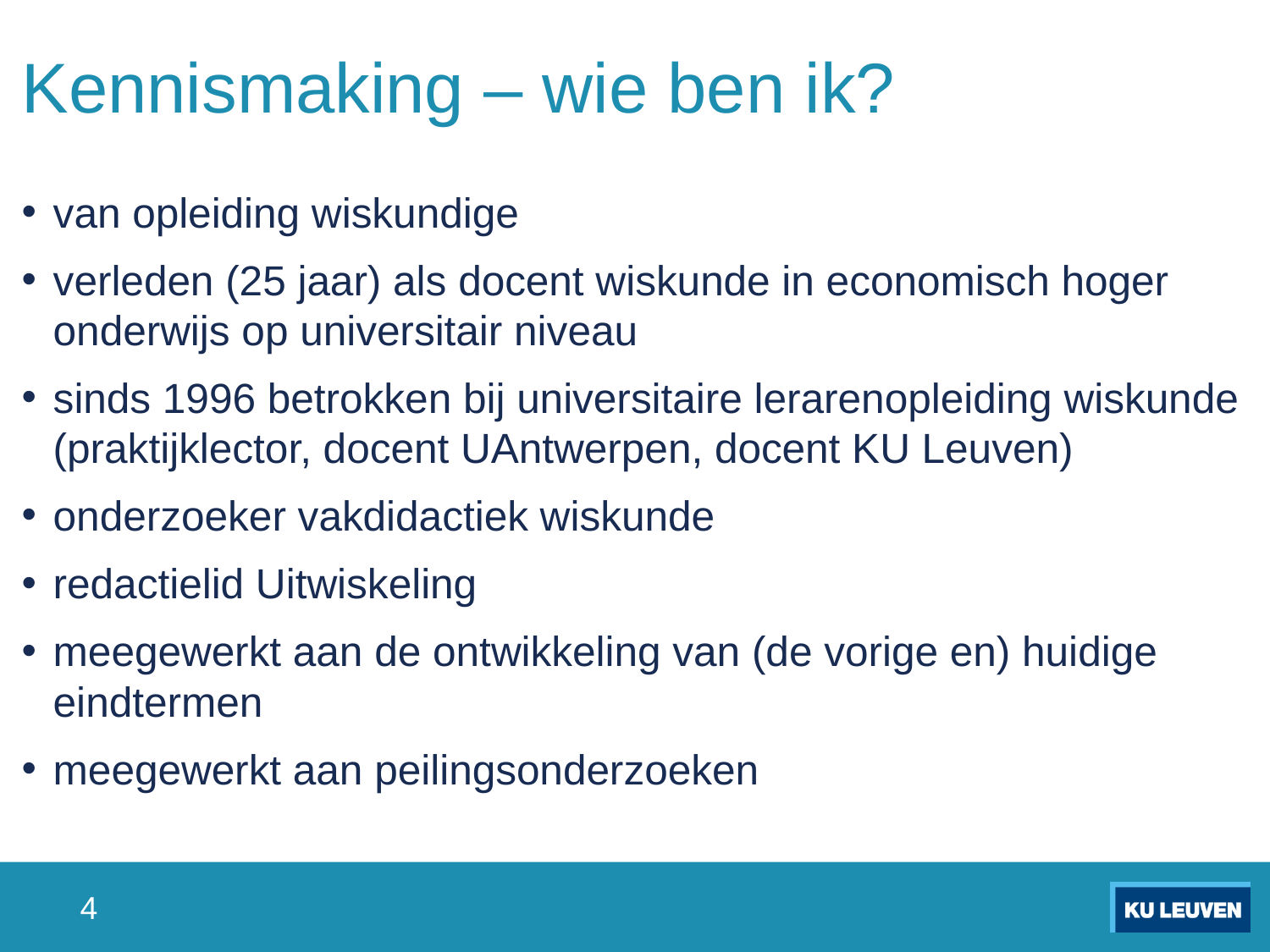

# Kennismaking – wie ben ik?
van opleiding wiskundige
verleden (25 jaar) als docent wiskunde in economisch hoger onderwijs op universitair niveau
sinds 1996 betrokken bij universitaire lerarenopleiding wiskunde (praktijklector, docent UAntwerpen, docent KU Leuven)
onderzoeker vakdidactiek wiskunde
redactielid Uitwiskeling
meegewerkt aan de ontwikkeling van (de vorige en) huidige eindtermen
meegewerkt aan peilingsonderzoeken

4